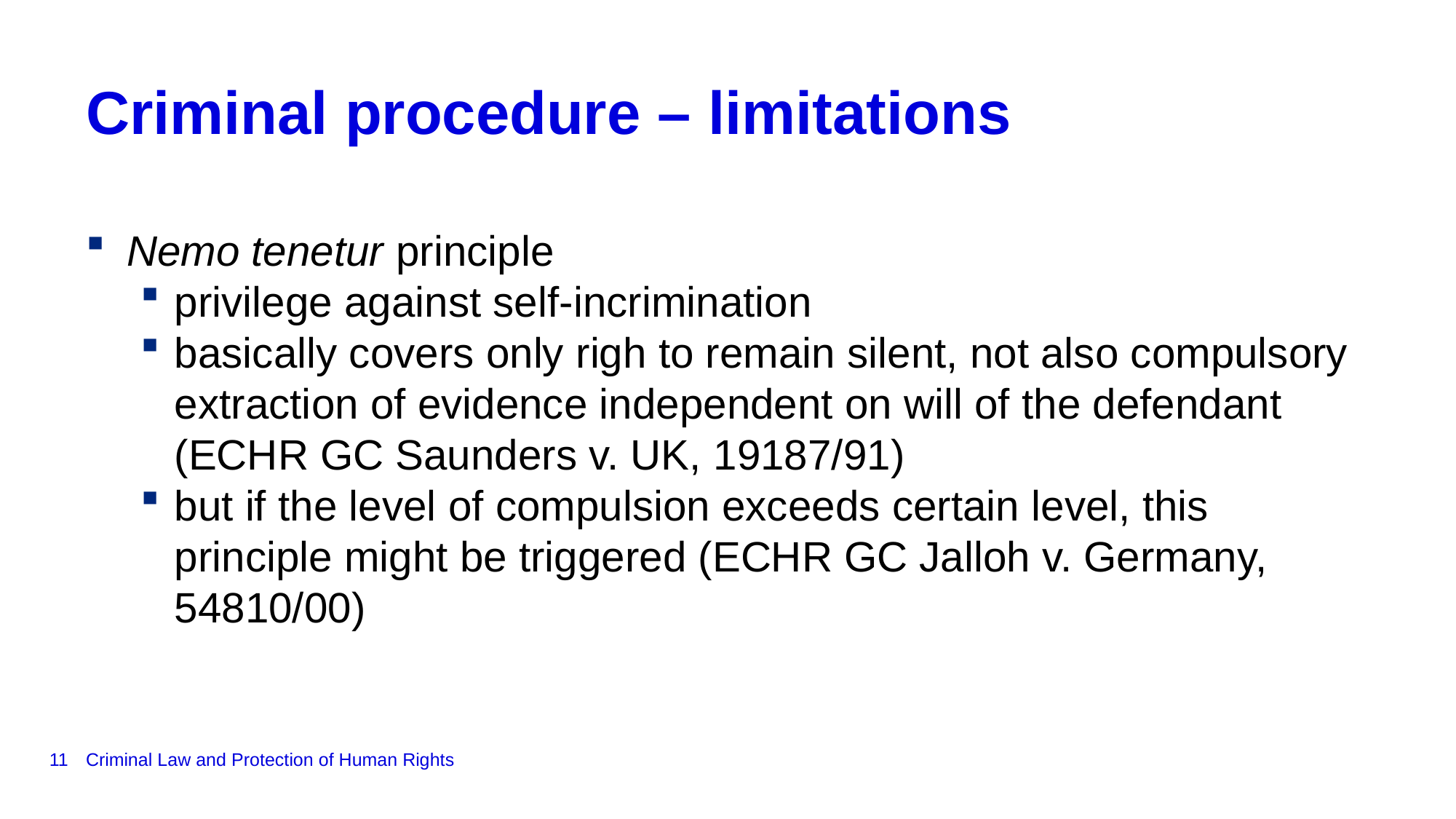

# Criminal procedure – limitations
Nemo tenetur principle
privilege against self-incrimination
basically covers only righ to remain silent, not also compulsory extraction of evidence independent on will of the defendant (ECHR GC Saunders v. UK, 19187/91)
but if the level of compulsion exceeds certain level, this principle might be triggered (ECHR GC Jalloh v. Germany, 54810/00)

11
Criminal Law and Protection of Human Rights